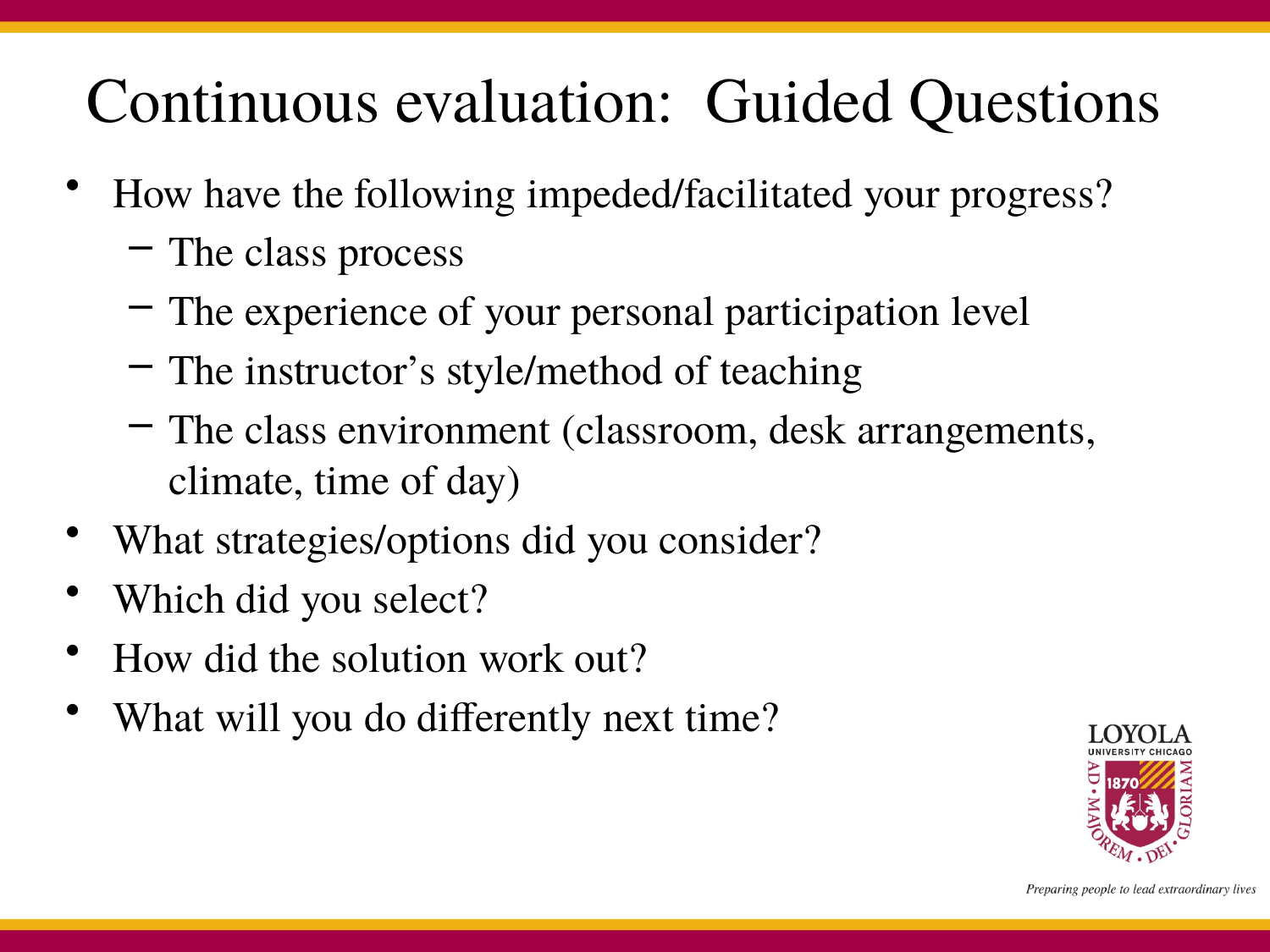

# Continuous evaluation:  Guided Questions
How have the following impeded/facilitated your progress?
The class process
The experience of your personal participation level
The instructor’s style/method of teaching
The class environment (classroom, desk arrangements, climate, time of day)
What strategies/options did you consider?
Which did you select?
How did the solution work out?
What will you do differently next time?